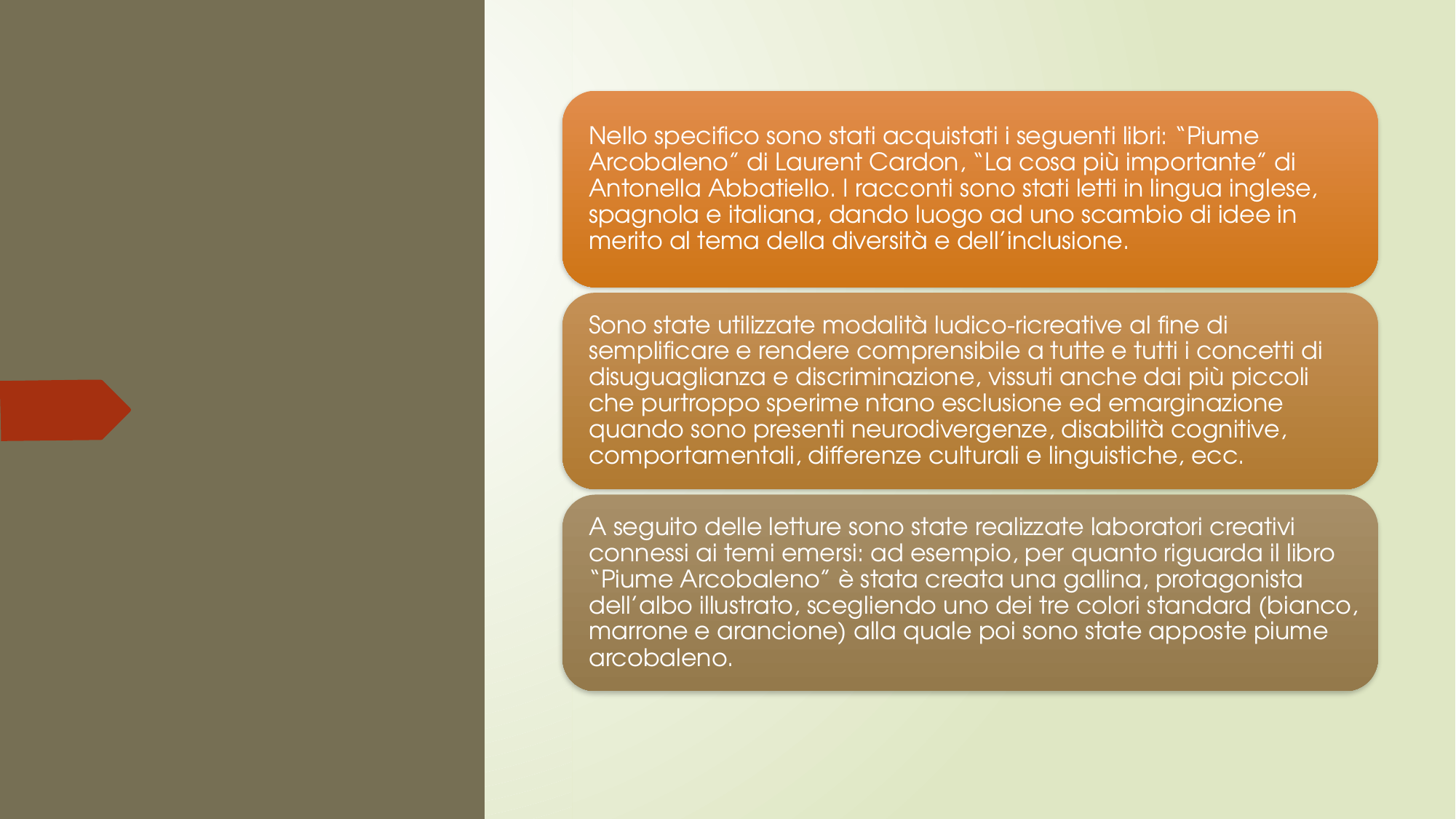

Nello specifico sono stati acquistati i seguenti libri: “Piume Arcobaleno” di Laurent Cardon, “La cosa più importante” di Antonella Abbatiello. I racconti sono stati letti in lingua inglese, spagnola e italiana, dando luogo ad uno scambio di idee in merito al tema della diversità e dell’inclusione.
Sono state utilizzate modalità ludico-ricreative al fine di semplificare e rendere comprensibile a tutte e tutti i concetti di disuguaglianza e discriminazione, vissuti anche dai più piccoli che purtroppo sperime ntano esclusione ed emarginazione quando sono presenti neurodivergenze, disabilità cognitive, comportamentali, differenze culturali e linguistiche, ecc.
A seguito delle letture sono state realizzate laboratori creativi connessi ai temi emersi: ad esempio, per quanto riguarda il libro “Piume Arcobaleno” è stata creata una gallina, protagonista dell’albo illustrato, scegliendo uno dei tre colori standard (bianco, marrone e arancione) alla quale poi sono state apposte piume arcobaleno.